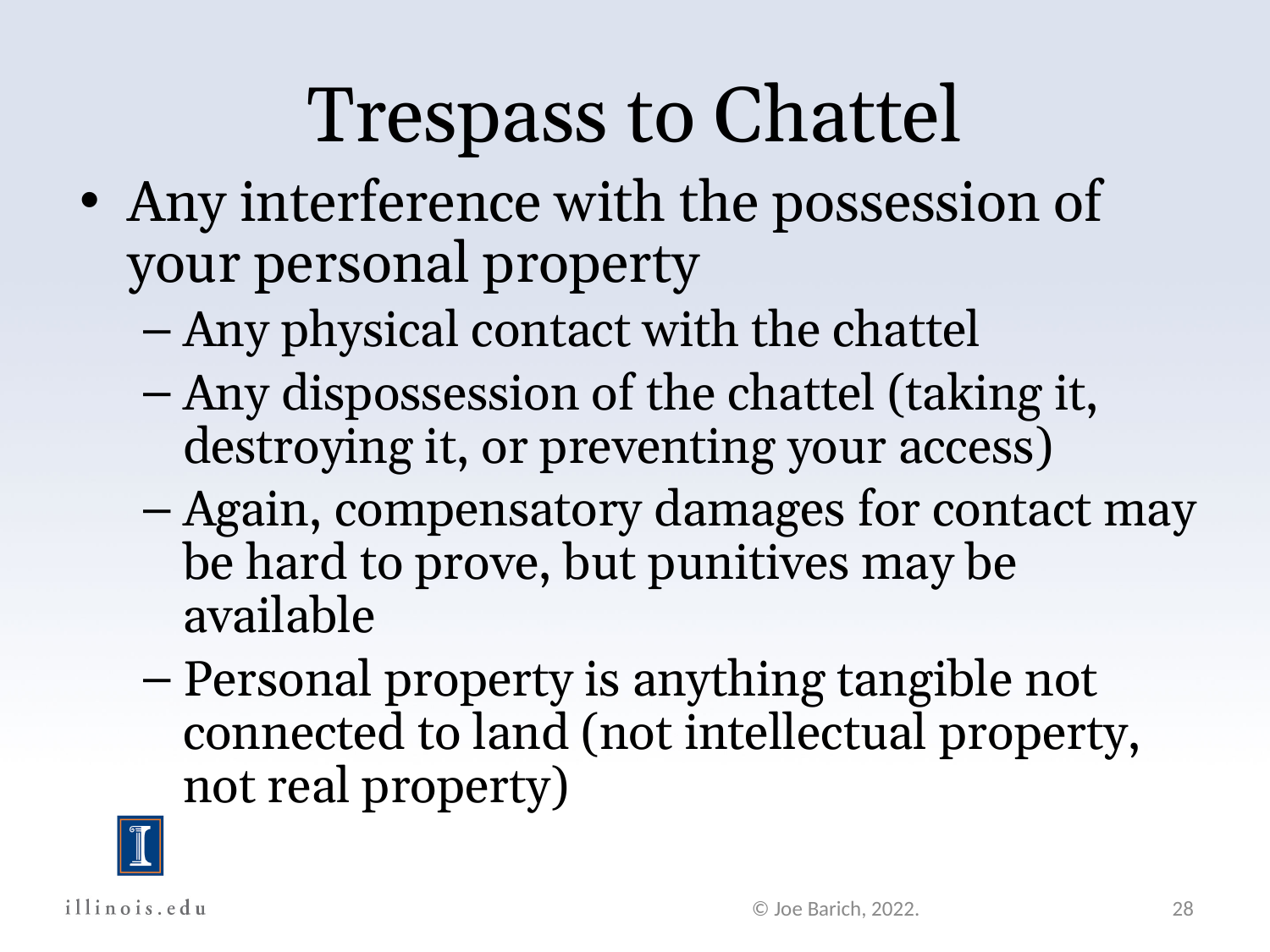

Trespass to Chattel
Any interference with the possession of your personal property
Any physical contact with the chattel
Any dispossession of the chattel (taking it, destroying it, or preventing your access)
Again, compensatory damages for contact may be hard to prove, but punitives may be available
Personal property is anything tangible not connected to land (not intellectual property, not real property)
© Joe Barich, 2022.
28